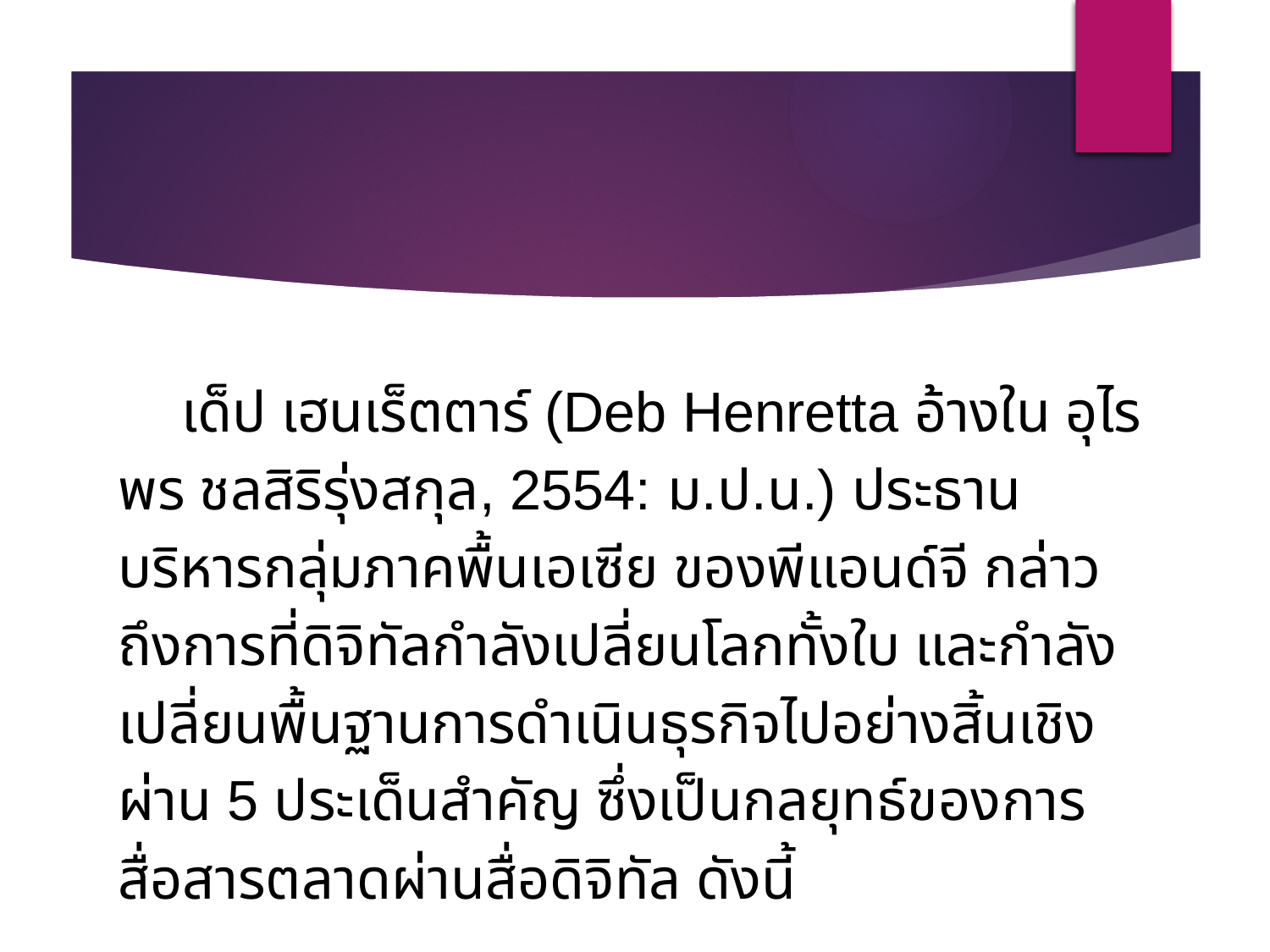

เด็ป เฮนเร็ตตาร์ (Deb Henretta อ้างใน อุไรพร ชลสิริรุ่งสกุล, 2554: ม.ป.น.) ประธานบริหารกลุ่มภาคพื้นเอเซีย ของพีแอนด์จี กล่าวถึงการที่ดิจิทัลกำลังเปลี่ยนโลกทั้งใบ และกำลังเปลี่ยนพื้นฐานการดำเนินธุรกิจไปอย่างสิ้นเชิง ผ่าน 5 ประเด็นสำคัญ ซึ่งเป็นกลยุทธ์ของการสื่อสารตลาดผ่านสื่อดิจิทัล ดังนี้